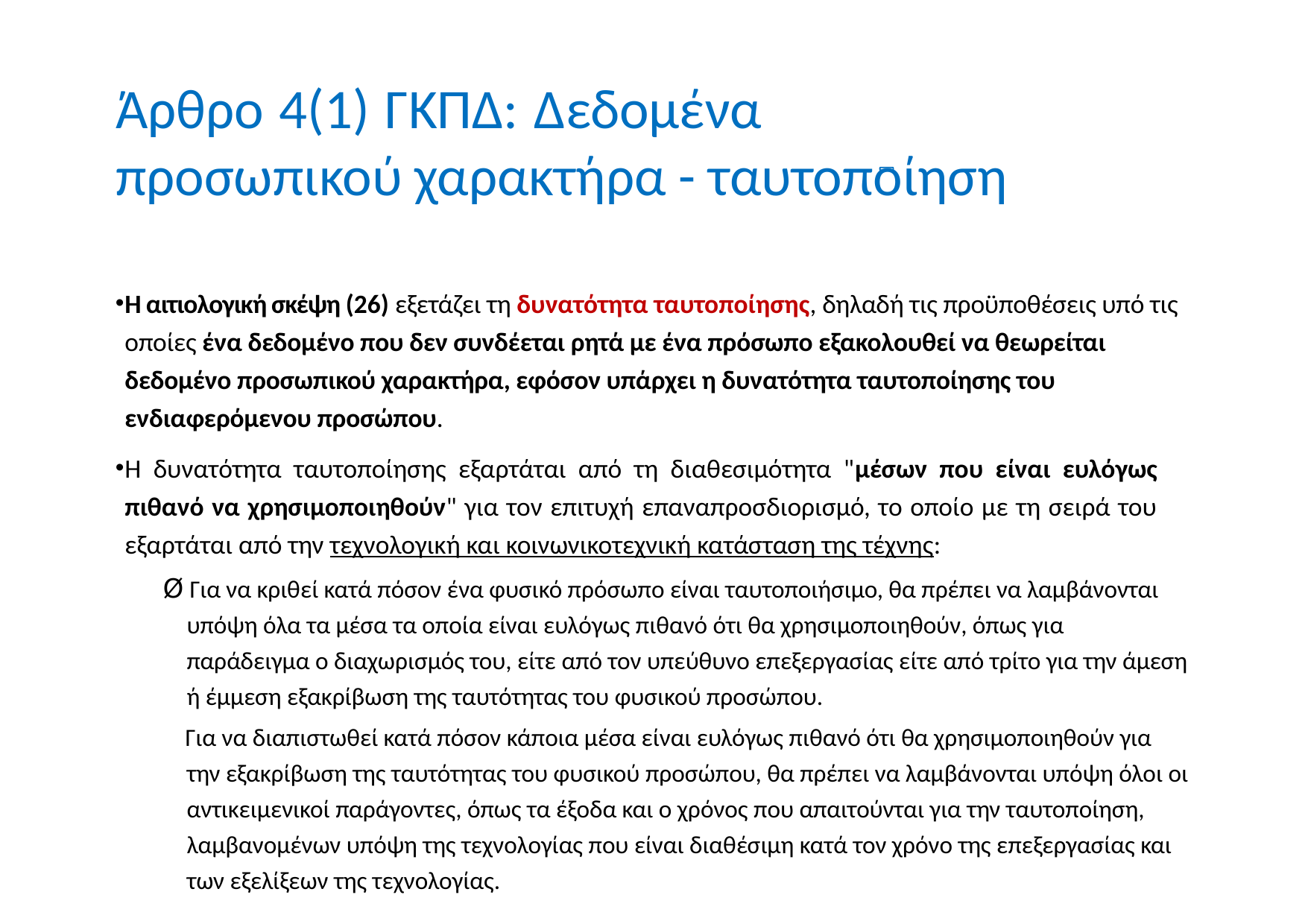

# Άρθρο 4(1) ΓΚΠΔ: Δεδομένα προσωπικού χαρακτήρα - ταυτοποίηση

Η αιτιολογική σκέψη (26) εξετάζει τη δυνατότητα ταυτοποίησης, δηλαδή τις προϋποθέσεις υπό τις οποίες ένα δεδομένο που δεν συνδέεται ρητά με ένα πρόσωπο εξακολουθεί να θεωρείται δεδομένο προσωπικού χαρακτήρα, εφόσον υπάρχει η δυνατότητα ταυτοποίησης του ενδιαφερόμενου προσώπου.
Η δυνατότητα ταυτοποίησης εξαρτάται από τη διαθεσιμότητα "μέσων που είναι ευλόγως πιθανό να χρησιμοποιηθούν" για τον επιτυχή επαναπροσδιορισμό, το οποίο με τη σειρά του εξαρτάται από την τεχνολογική και κοινωνικοτεχνική κατάσταση της τέχνης:
Ø Για να κριθεί κατά πόσον ένα φυσικό πρόσωπο είναι ταυτοποιήσιμο, θα πρέπει να λαμβάνονται υπόψη όλα τα μέσα τα οποία είναι ευλόγως πιθανό ότι θα χρησιμοποιηθούν, όπως για παράδειγμα ο διαχωρισμός του, είτε από τον υπεύθυνο επεξεργασίας είτε από τρίτο για την άμεση ή έμμεση εξακρίβωση της ταυτότητας του φυσικού προσώπου.
    Για να διαπιστωθεί κατά πόσον κάποια μέσα είναι ευλόγως πιθανό ότι θα χρησιμοποιηθούν για την εξακρίβωση της ταυτότητας του φυσικού προσώπου, θα πρέπει να λαμβάνονται υπόψη όλοι οι αντικειμενικοί παράγοντες, όπως τα έξοδα και ο χρόνος που απαιτούνται για την ταυτοποίηση, λαμβανομένων υπόψη της τεχνολογίας που είναι διαθέσιμη κατά τον χρόνο της επεξεργασίας και των εξελίξεων της τεχνολογίας.